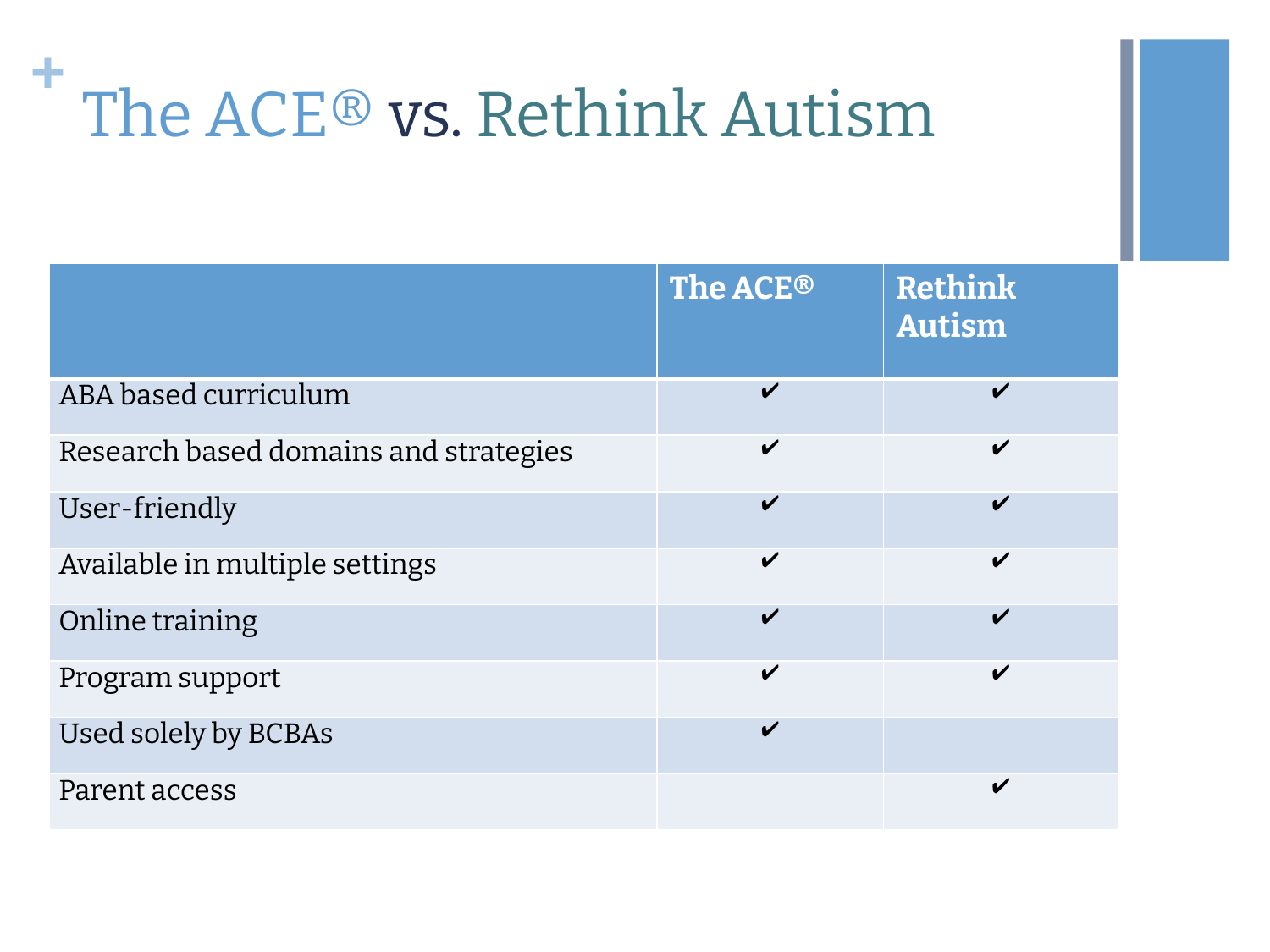

# The ACE® vs. Rethink Autism
|  | The ACE® | Rethink Autism |
| --- | --- | --- |
| ABA based curriculum | ✔ | ✔ |
| Research based domains and strategies | ✔ | ✔ |
| User-friendly | ✔ | ✔ |
| Available in multiple settings | ✔ | ✔ |
| Online training | ✔ | ✔ |
| Program support | ✔ | ✔ |
| Used solely by BCBAs | ✔ |  |
| Parent access |  | ✔ |